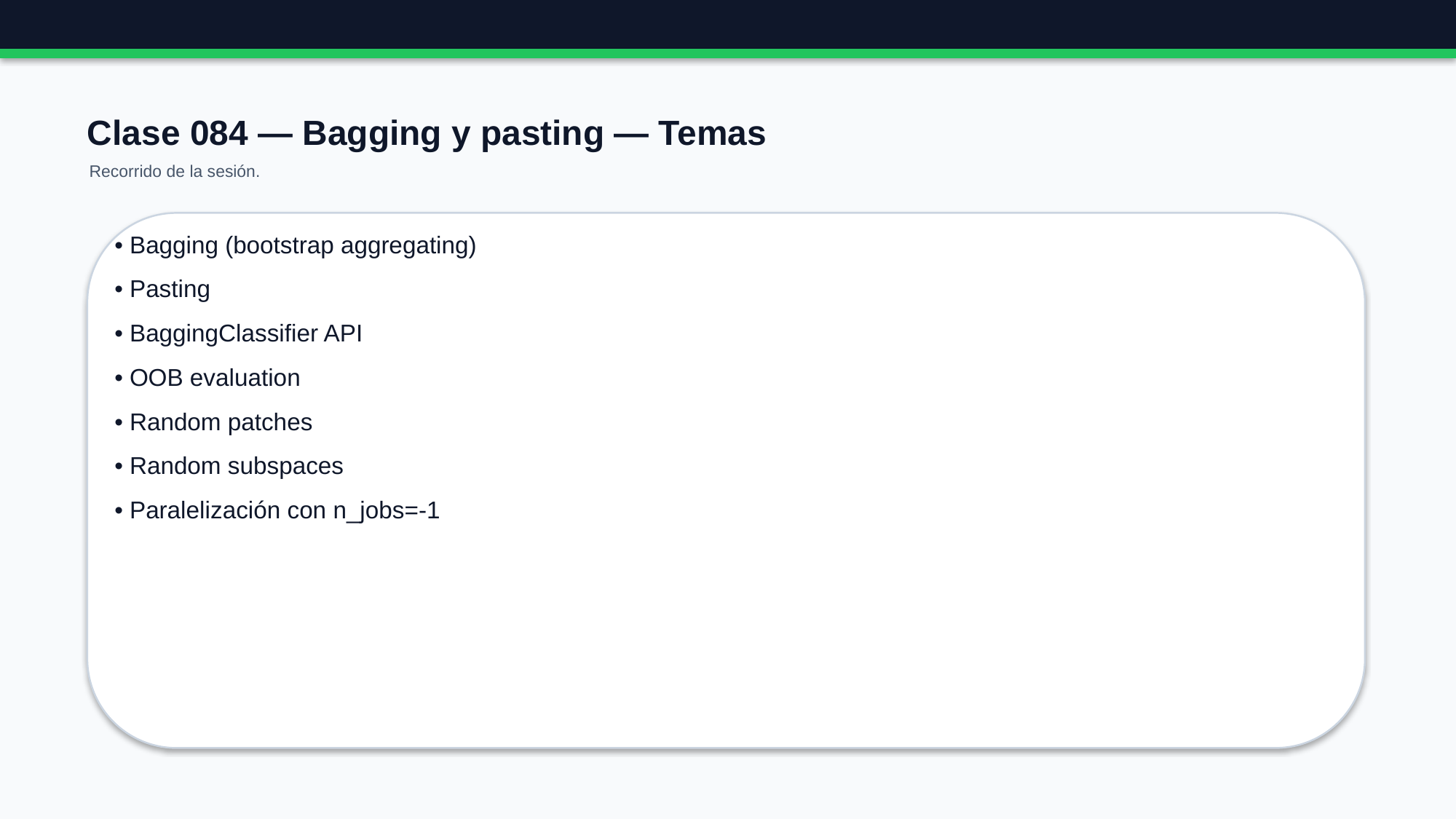

Clase 084 — Bagging y pasting — Temas
Recorrido de la sesión.

• Bagging (bootstrap aggregating)
• Pasting
• BaggingClassifier API
• OOB evaluation
• Random patches
• Random subspaces
• Paralelización con n_jobs=-1